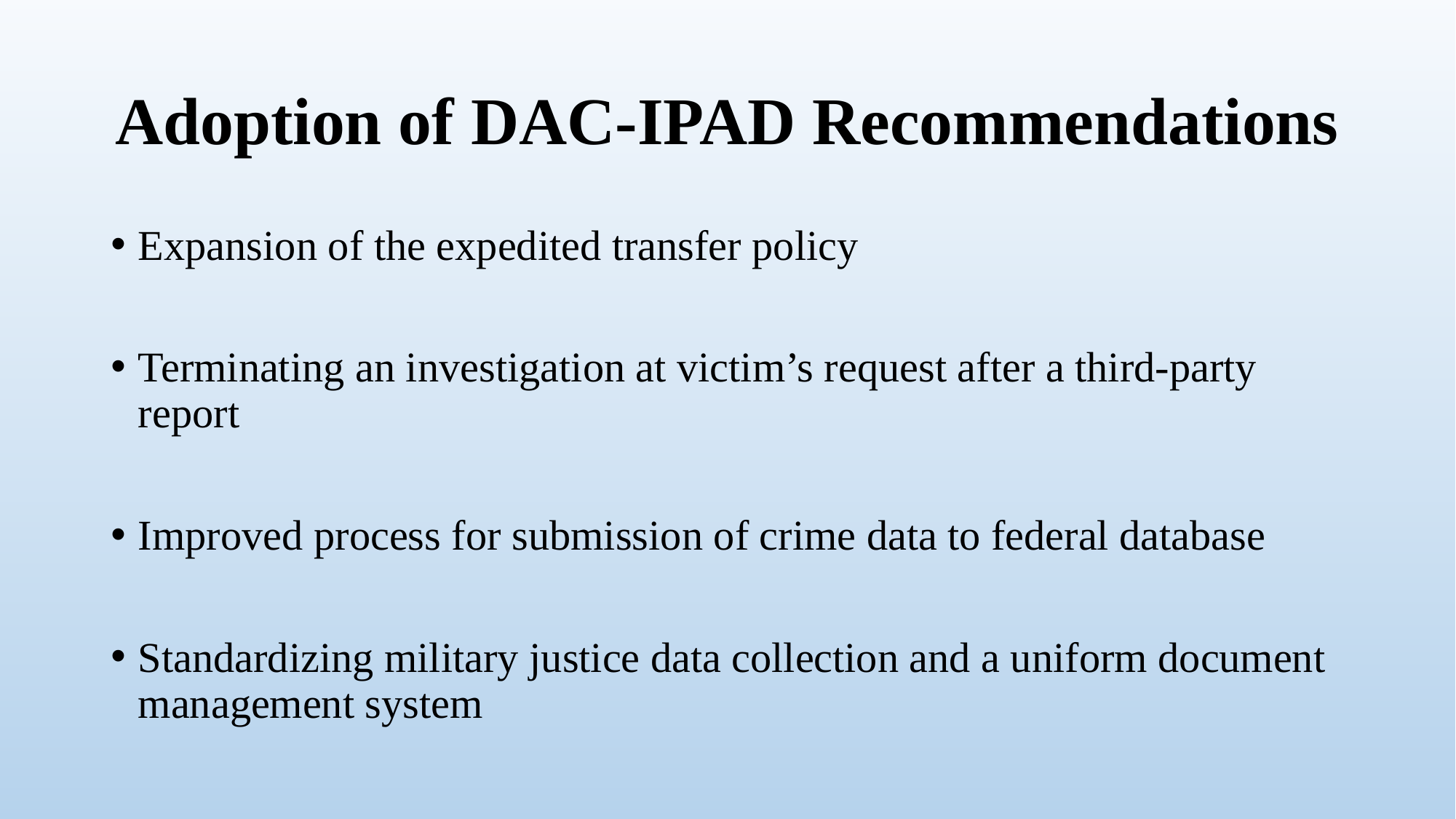

# Adoption of DAC-IPAD Recommendations
Expansion of the expedited transfer policy

Terminating an investigation at victim’s request after a third-party report

Improved process for submission of crime data to federal database

Standardizing military justice data collection and a uniform document management system